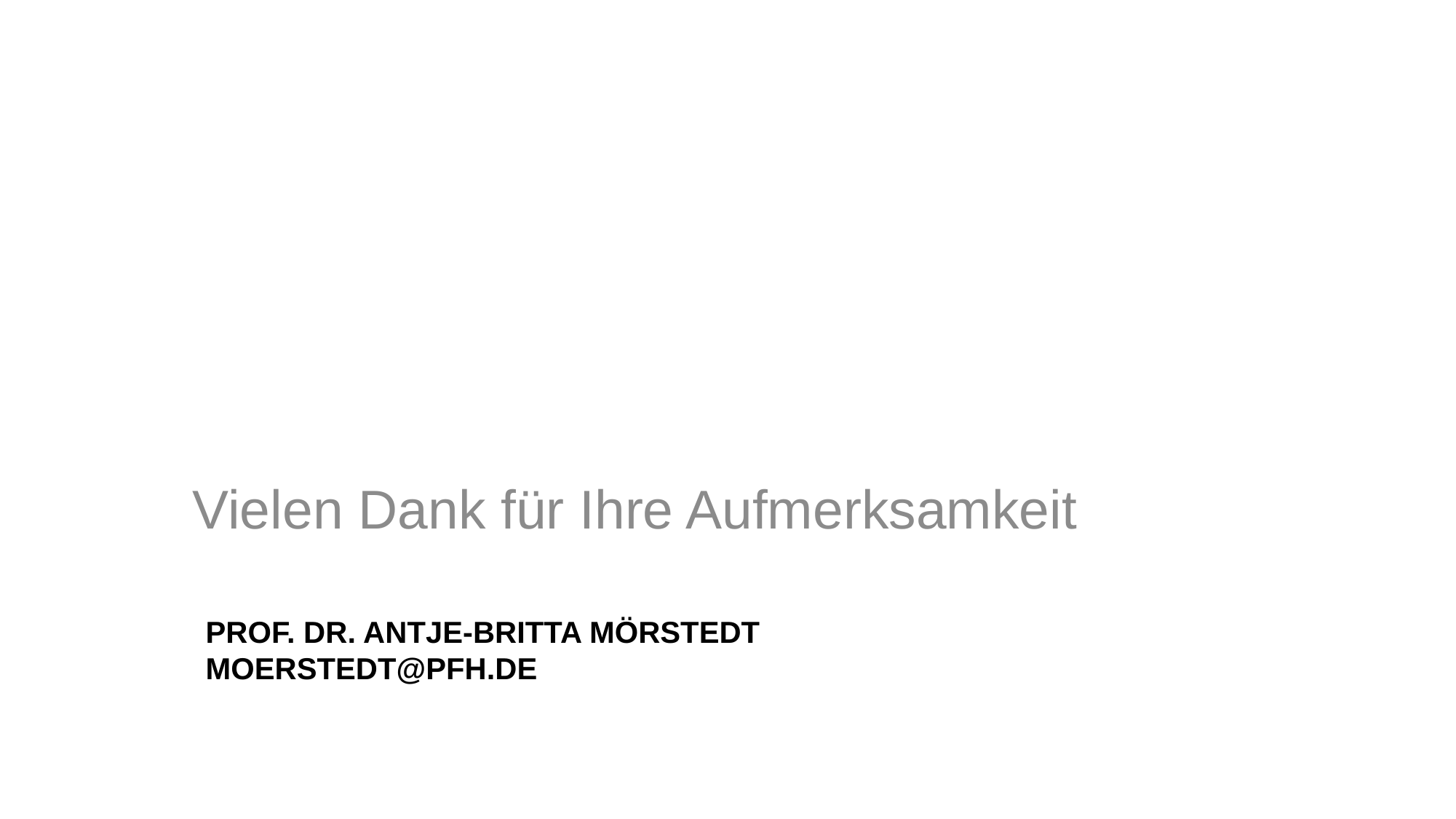

Vielen Dank für Ihre Aufmerksamkeit
# Prof. Dr. Antje-Britta Mörstedt mOerstedt@pfh.de